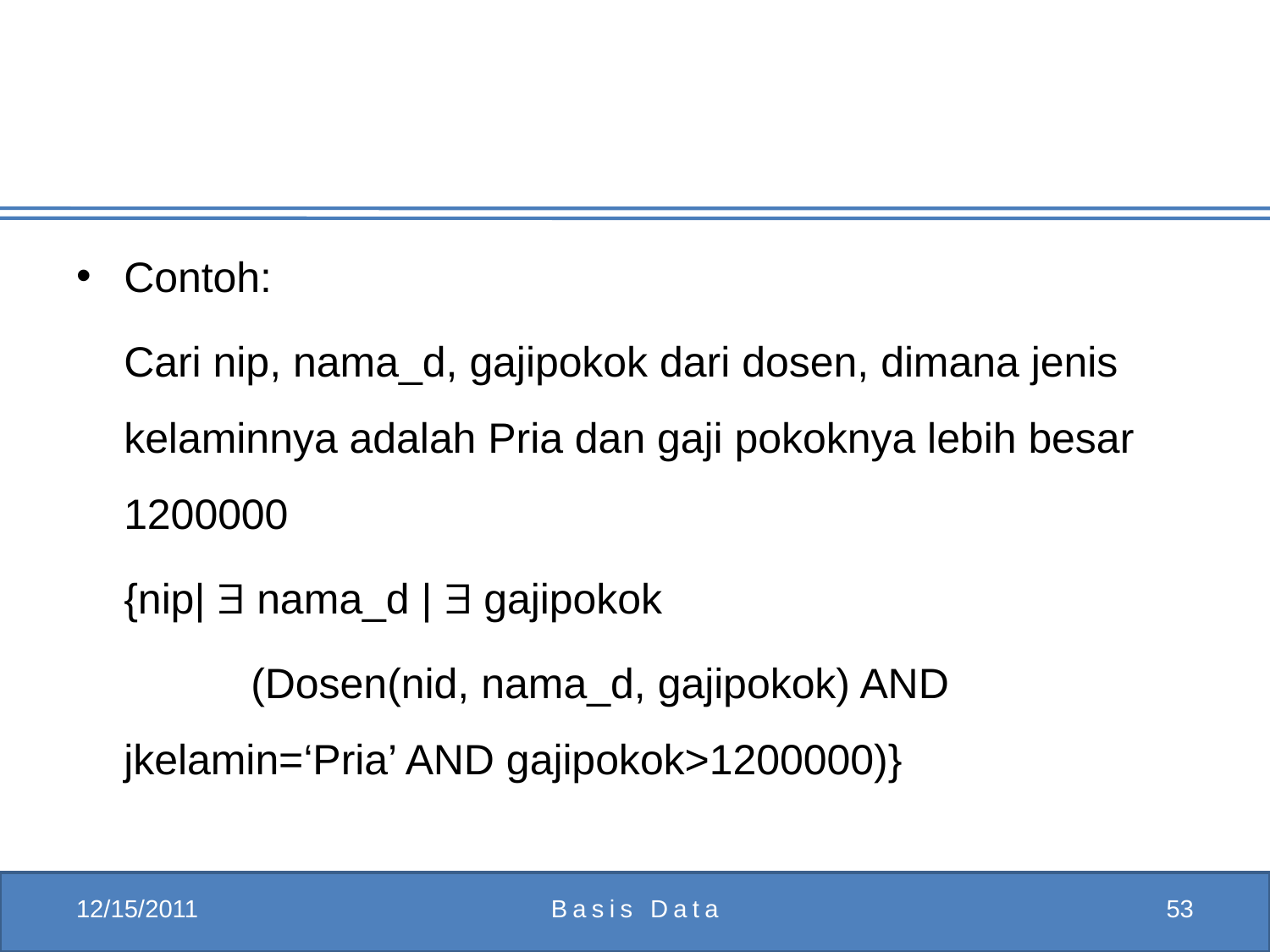

#
Contoh:
	Cari nip, nama_d, gajipokok dari dosen, dimana jenis kelaminnya adalah Pria dan gaji pokoknya lebih besar 1200000
	{nip| ∃ nama_d | ∃ gajipokok
		(Dosen(nid, nama_d, gajipokok) AND jkelamin=‘Pria’ AND gajipokok>1200000)}
12/15/2011
Basis Data
53